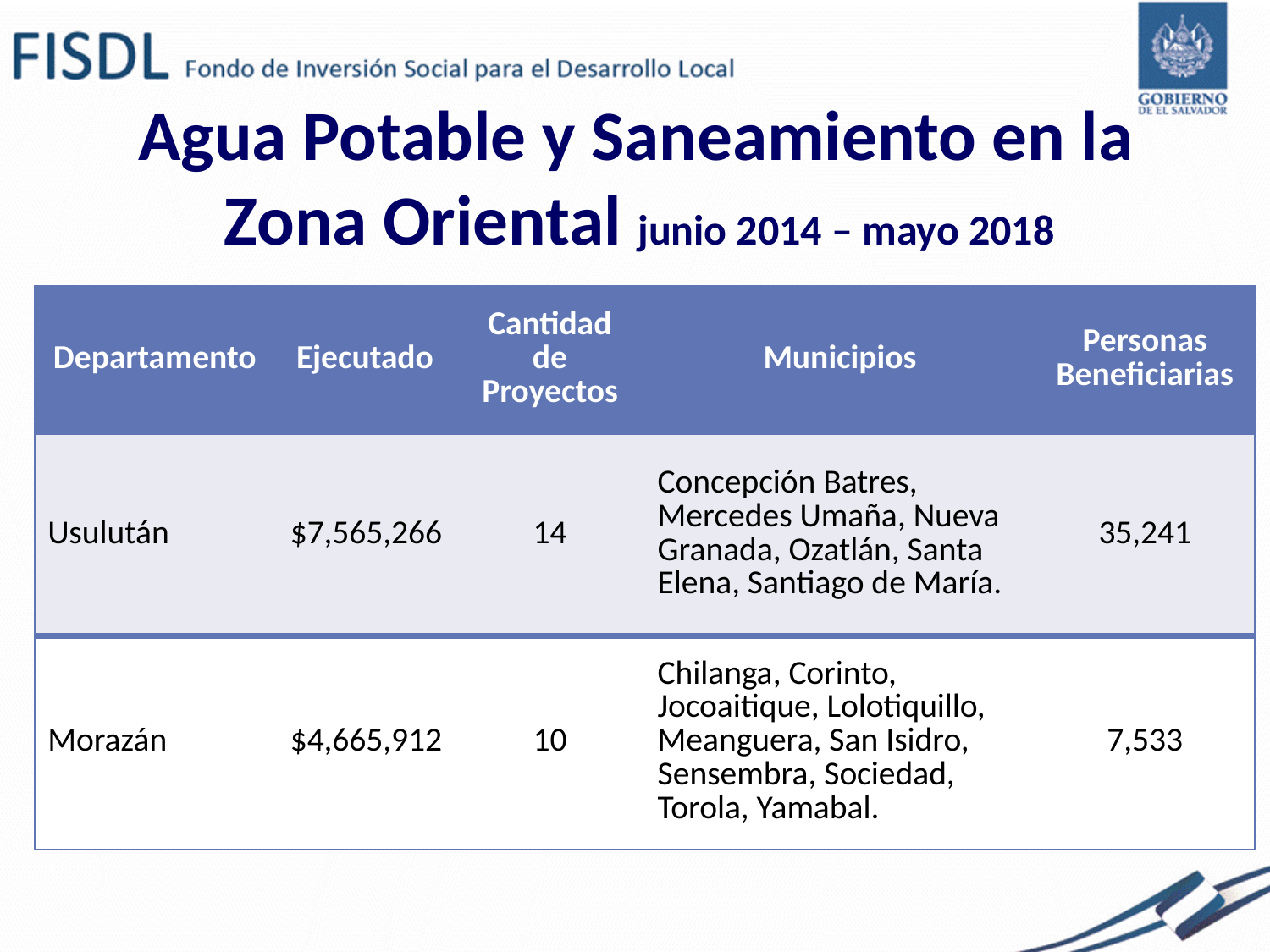

Agua Potable y Saneamiento en la
Zona Oriental junio 2014 – mayo 2018
| Departamento | Ejecutado | Cantidad de Proyectos | Municipios | Personas Beneficiarias |
| --- | --- | --- | --- | --- |
| Usulután | $7,565,266 | 14 | Concepción Batres, Mercedes Umaña, Nueva Granada, Ozatlán, Santa Elena, Santiago de María. | 35,241 |
| Morazán | $4,665,912 | 10 | Chilanga, Corinto, Jocoaitique, Lolotiquillo, Meanguera, San Isidro, Sensembra, Sociedad, Torola, Yamabal. | 7,533 |